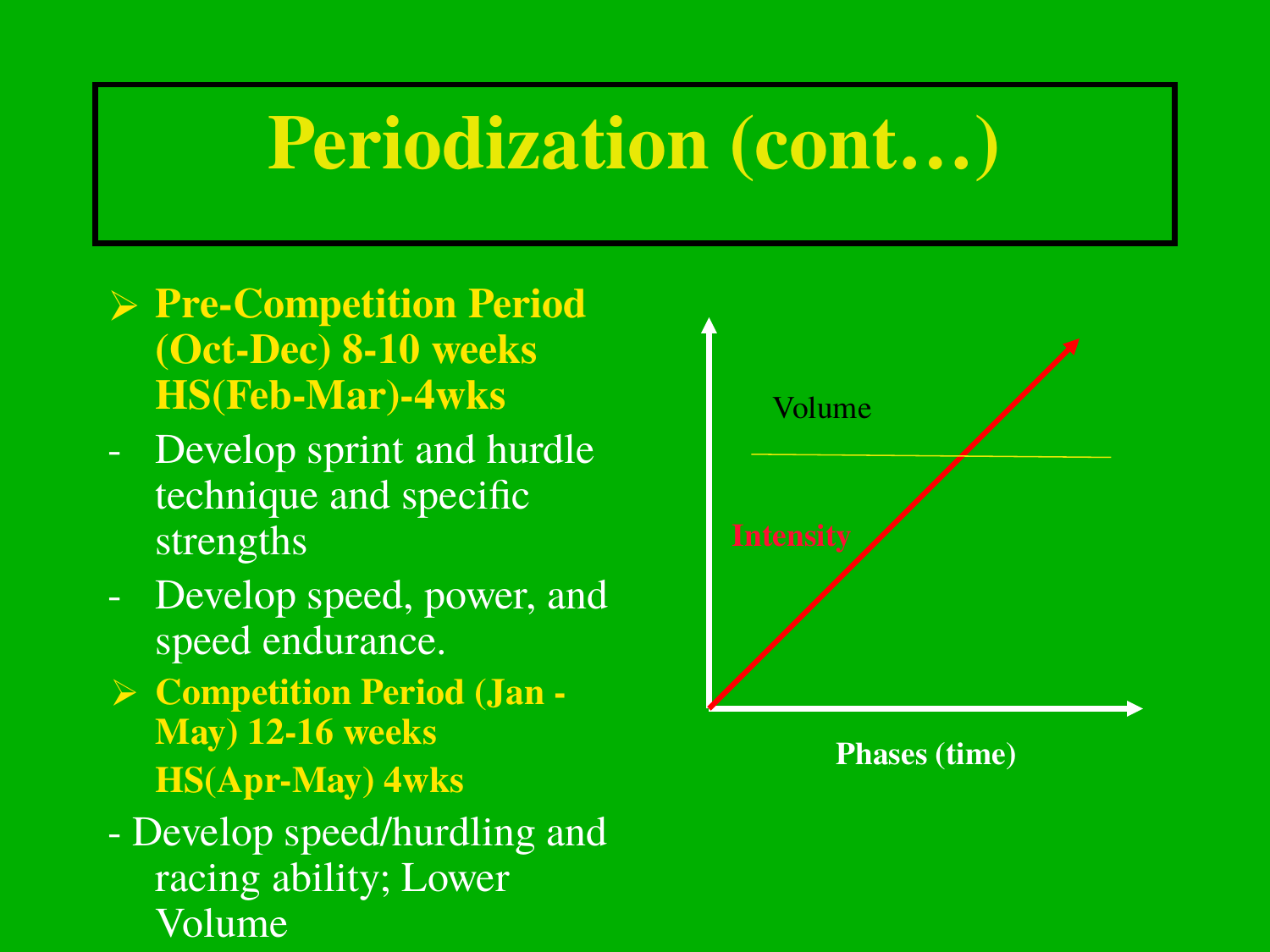

Periodization (cont…)
Pre-Competition Period (Oct-Dec) 8-10 weeks
HS(Feb-Mar)-4wks
Develop sprint and hurdle technique and specific strengths
Develop speed, power, and speed endurance.
Competition Period (Jan - May) 12-16 weeks
HS(Apr-May) 4wks
- Develop speed/hurdling and racing ability; Lower Volume

Volume
Intensity
Phases (time)